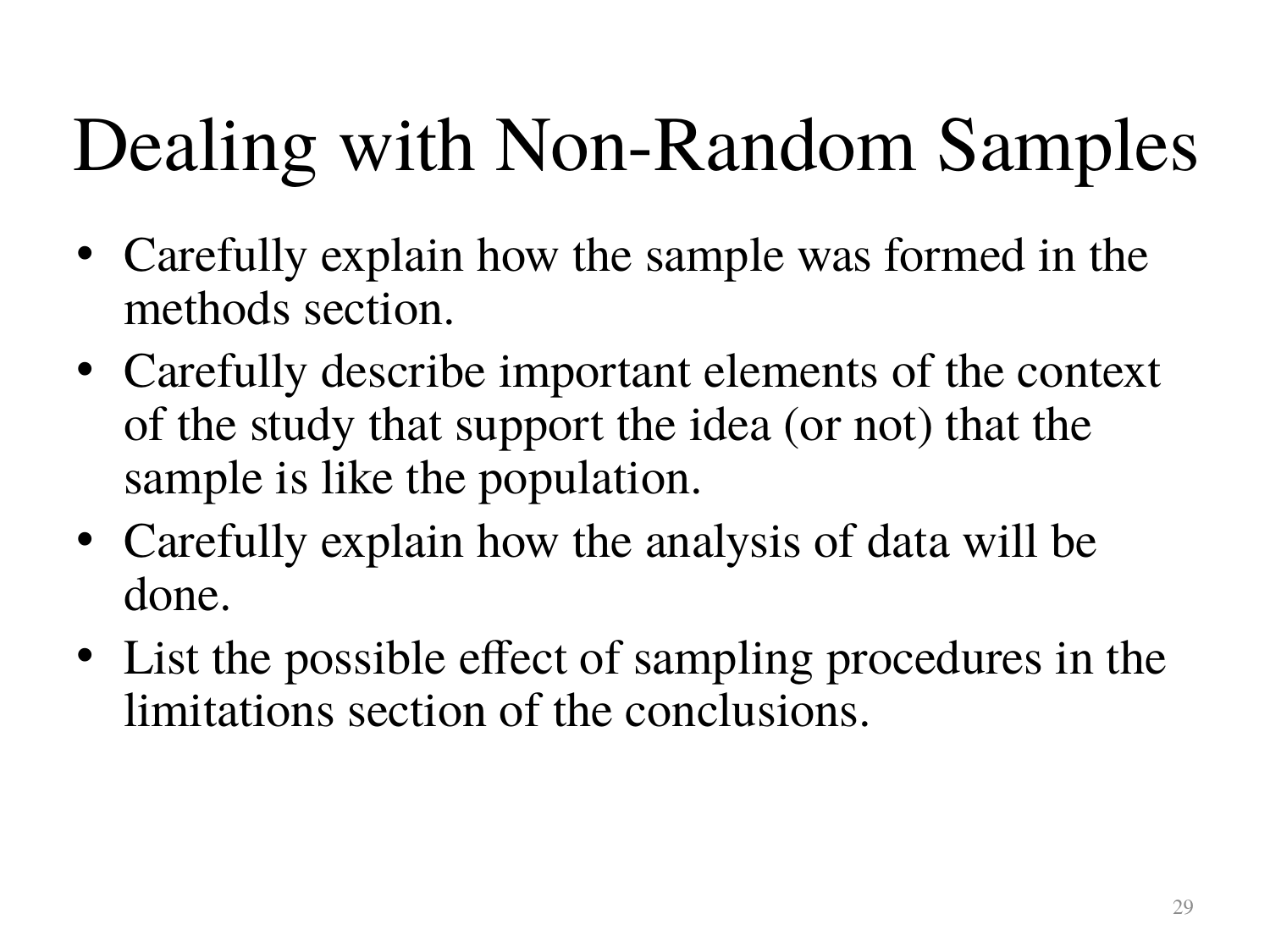

# Dealing with Non-Random Samples
Carefully explain how the sample was formed in the methods section.
Carefully describe important elements of the context of the study that support the idea (or not) that the sample is like the population.
Carefully explain how the analysis of data will be done.
List the possible effect of sampling procedures in the limitations section of the conclusions.
29